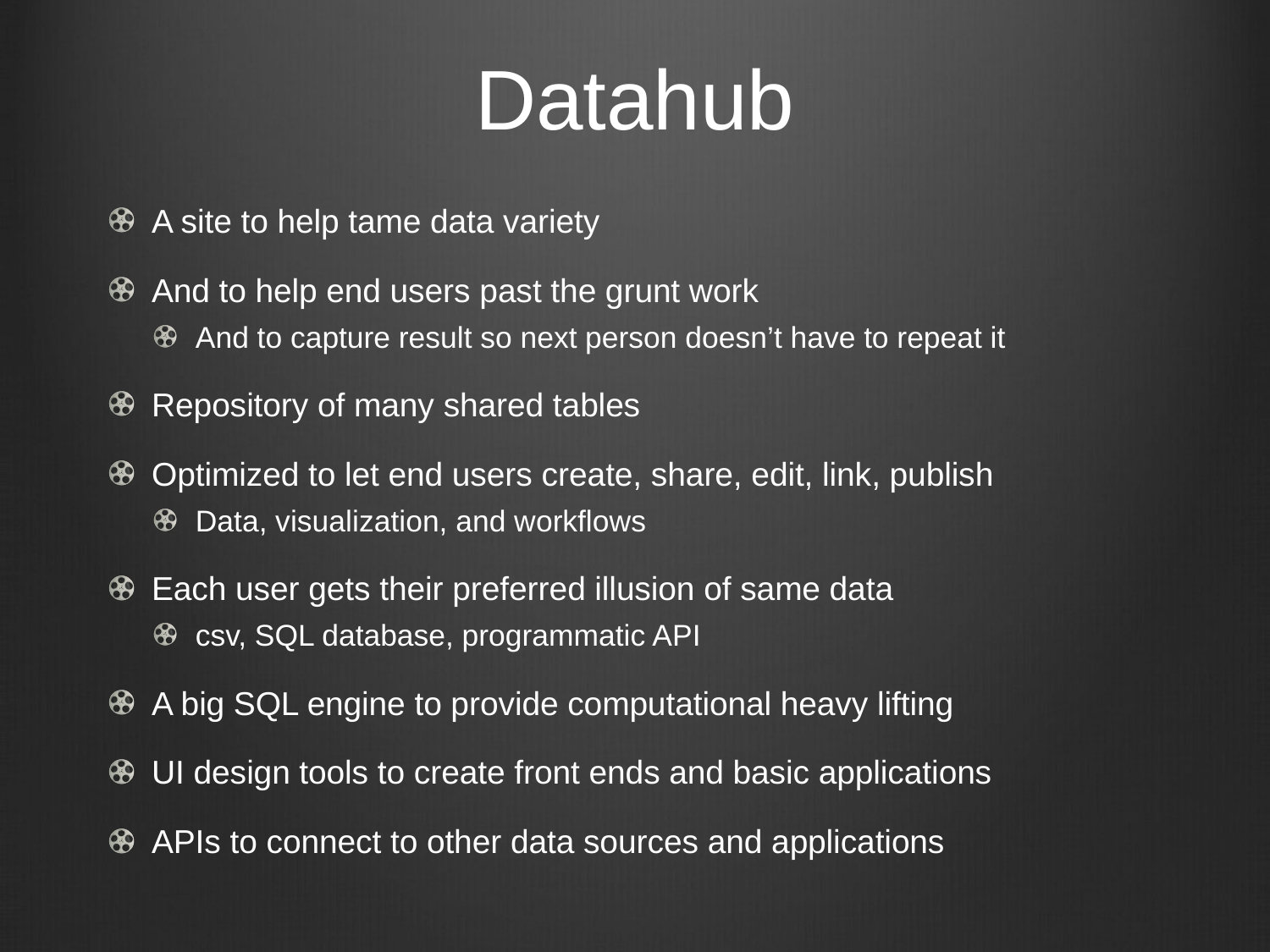

# Datahub
A site to help tame data variety
And to help end users past the grunt work
And to capture result so next person doesn’t have to repeat it
Repository of many shared tables
Optimized to let end users create, share, edit, link, publish
Data, visualization, and workflows
Each user gets their preferred illusion of same data
csv, SQL database, programmatic API
A big SQL engine to provide computational heavy lifting
UI design tools to create front ends and basic applications
APIs to connect to other data sources and applications